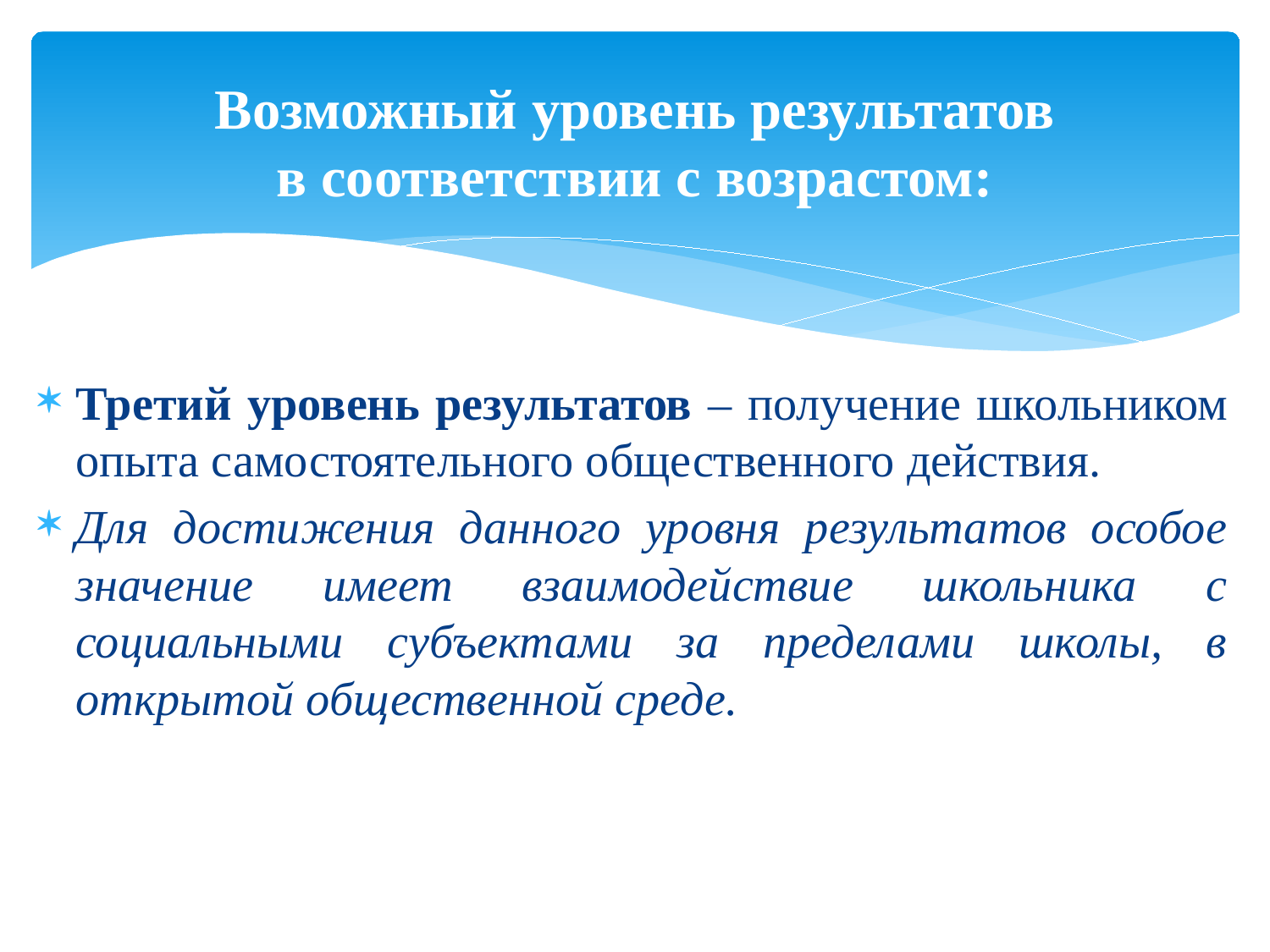

Возможный уровень результатов
в соответствии с возрастом:

Третий уровень результатов – получение школьником опыта самостоятельного общественного действия.
Для достижения данного уровня результатов особое значение имеет взаимодействие школьника с социальными субъектами за пределами школы, в открытой общественной среде.